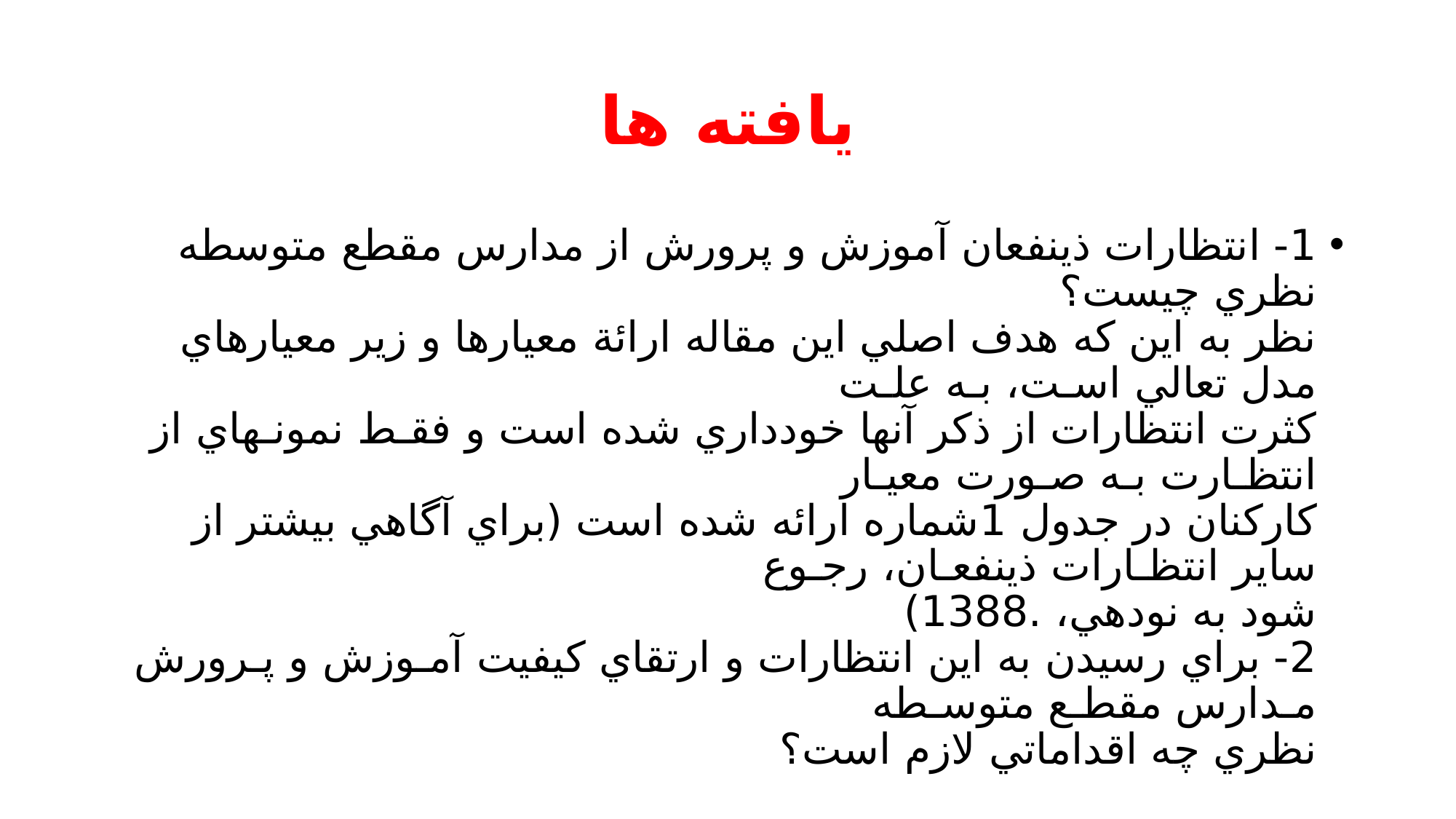

# يافته ها
1- انتظارات ذينفعان آموزش و پرورش از مدارس مقطع متوسطه نظري چيست؟
نظر به اين كه هدف اصلي اين مقاله ارائة معيارها و زير معيارهاي مدل تعالي اسـت، بـه علـت
كثرت انتظارات از ذكر آنها خودداري شده است و فقـط نمونـهاي از انتظـارت بـه صـورت معيـار
كاركنان در جدول 1شماره ارائه شده است (براي آگاهي بيشتر از ساير انتظـارات ذينفعـان، رجـوع
شود به نودهي، .1388)
2- براي رسيدن به اين انتظارات و ارتقاي كيفيت آمـوزش و پـرورش مـدارس مقطـع متوسـطه
نظري چه اقداماتي لازم است؟